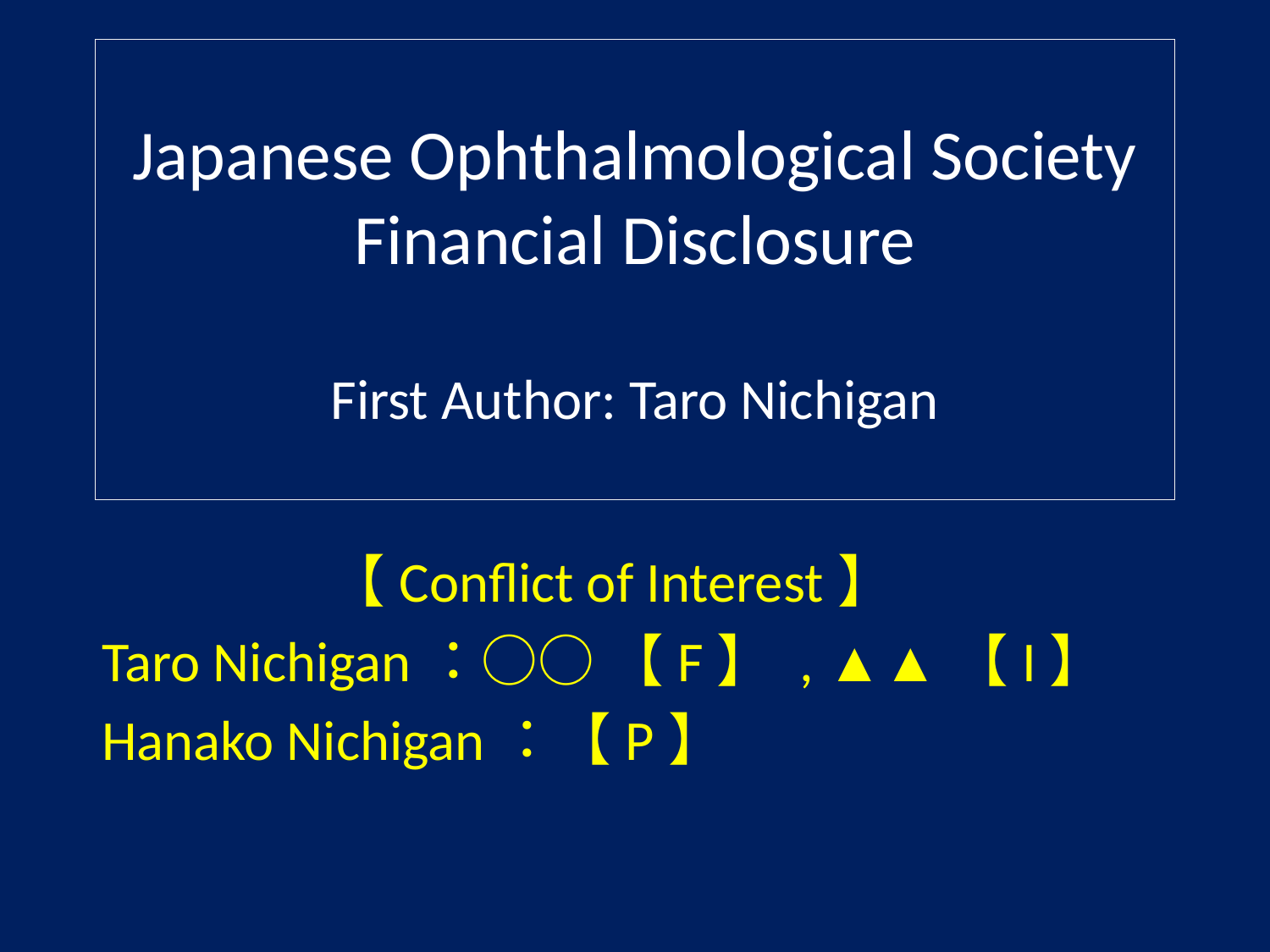

# Japanese Ophthalmological Society Financial Disclosure First Author: Taro Nichigan
【Conflict of Interest】
Taro Nichigan：○○ 【F】 , ▲▲【I】
Hanako Nichigan：【P】